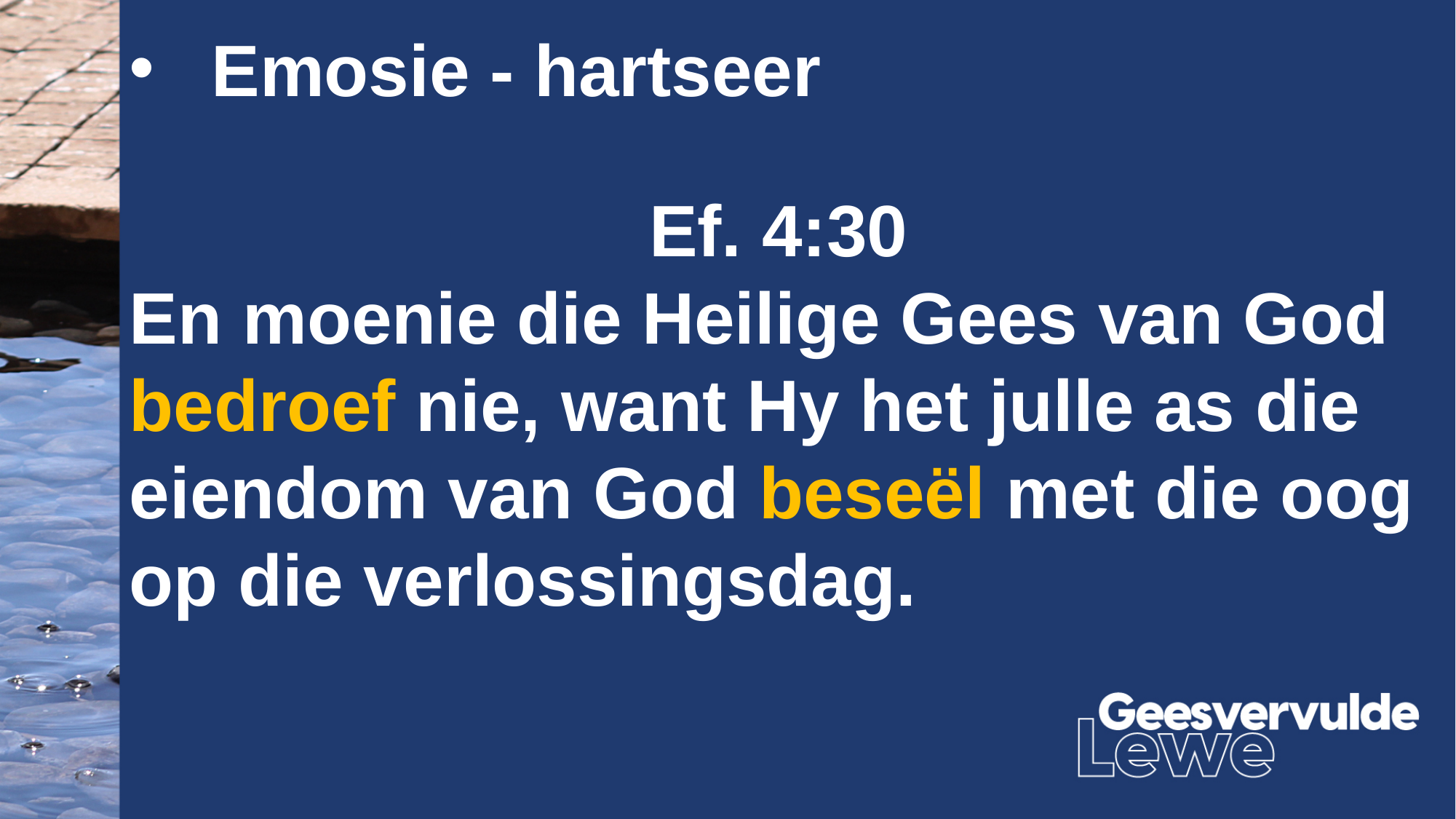

Emosie - hartseer

Ef. 4:30
En moenie die Heilige Gees van God bedroef nie, want Hy het julle as die eiendom van God beseël met die oog op die verlossingsdag.